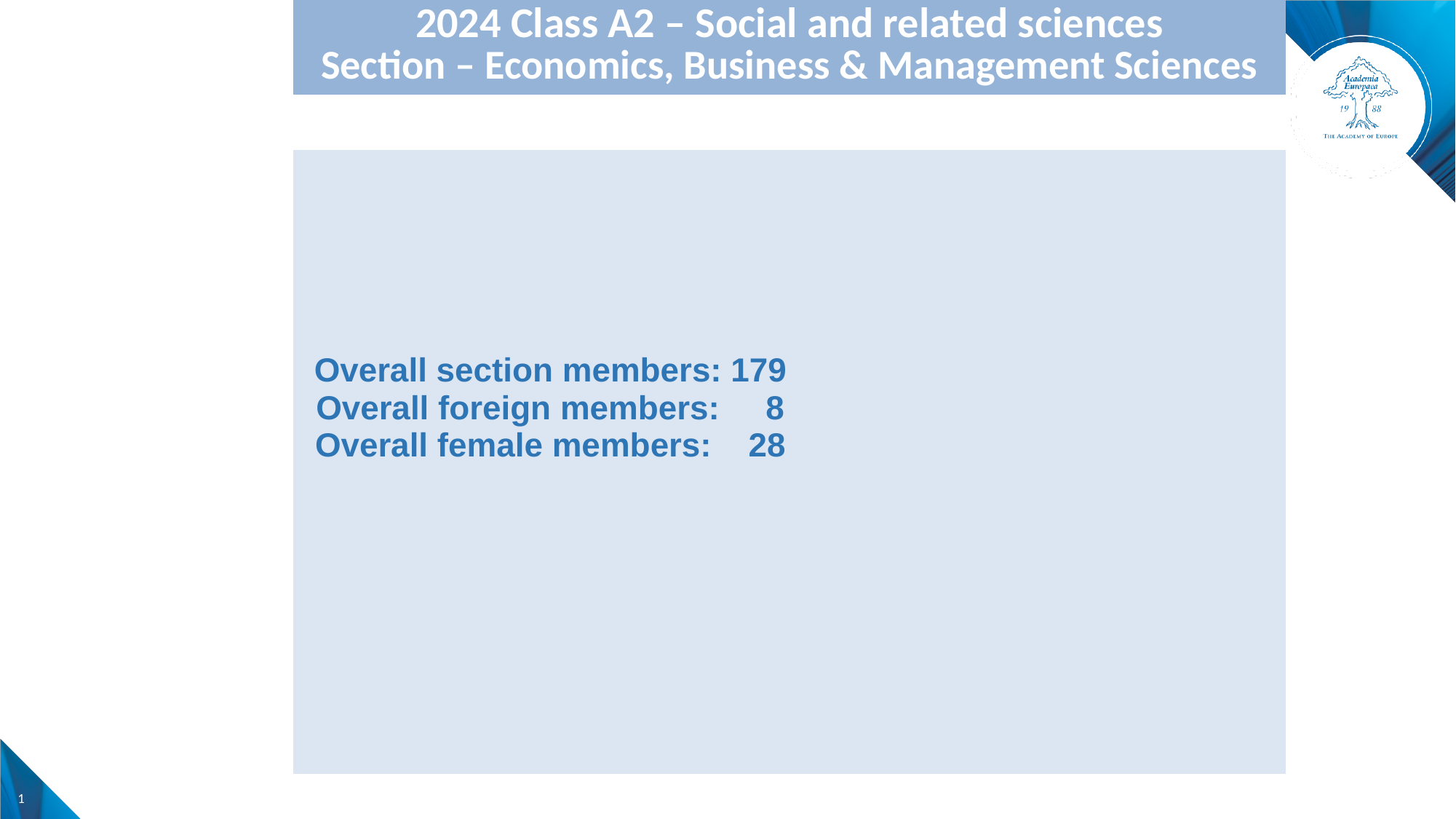

| 2024 Class A2 – Social and related sciences Section – Economics, Business & Management Sciences |  |
| --- | --- |
|  |  |
| Overall section members: 179 Overall foreign members: 8 Overall female members: 28 |  |
|  |  |
1